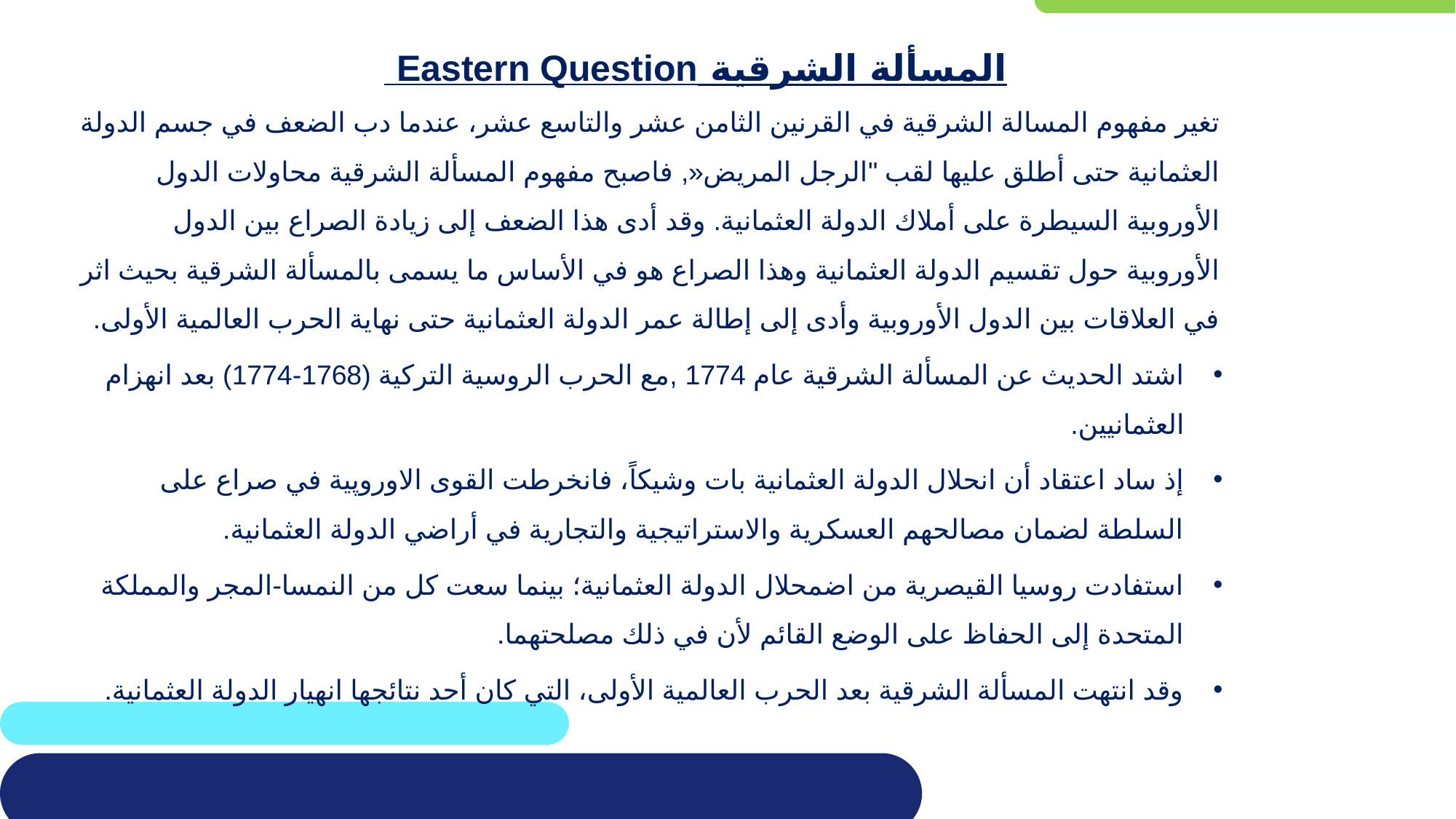

# المسألة الشرقية Eastern Question
تغير مفهوم المسالة الشرقية في القرنين الثامن عشر والتاسع عشر، عندما دب الضعف في جسم الدولة العثمانية حتى أطلق عليها لقب "الرجل المريض«, فاصبح مفهوم المسألة الشرقية محاولات الدول الأوروبية السيطرة على أملاك الدولة العثمانية. وقد أدى هذا الضعف إلى زيادة الصراع بين الدول الأوروبية حول تقسيم الدولة العثمانية وهذا الصراع هو في الأساس ما يسمى بالمسألة الشرقية بحيث اثر في العلاقات بين الدول الأوروبية وأدى إلى إطالة عمر الدولة العثمانية حتى نهاية الحرب العالمية الأولى.
اشتد الحديث عن المسألة الشرقية عام 1774 ,مع الحرب الروسية التركية (1768-1774) بعد انهزام العثمانيين.
إذ ساد اعتقاد أن انحلال الدولة العثمانية بات وشيكاً، فانخرطت القوى الاوروپية في صراع على السلطة لضمان مصالحهم العسكرية والاستراتيجية والتجارية في أراضي الدولة العثمانية.
استفادت روسيا القيصرية من اضمحلال الدولة العثمانية؛ بينما سعت كل من النمسا-المجر والمملكة المتحدة إلى الحفاظ على الوضع القائم لأن في ذلك مصلحتهما.
وقد انتهت المسألة الشرقية بعد الحرب العالمية الأولى، التي كان أحد نتائجها انهيار الدولة العثمانية.